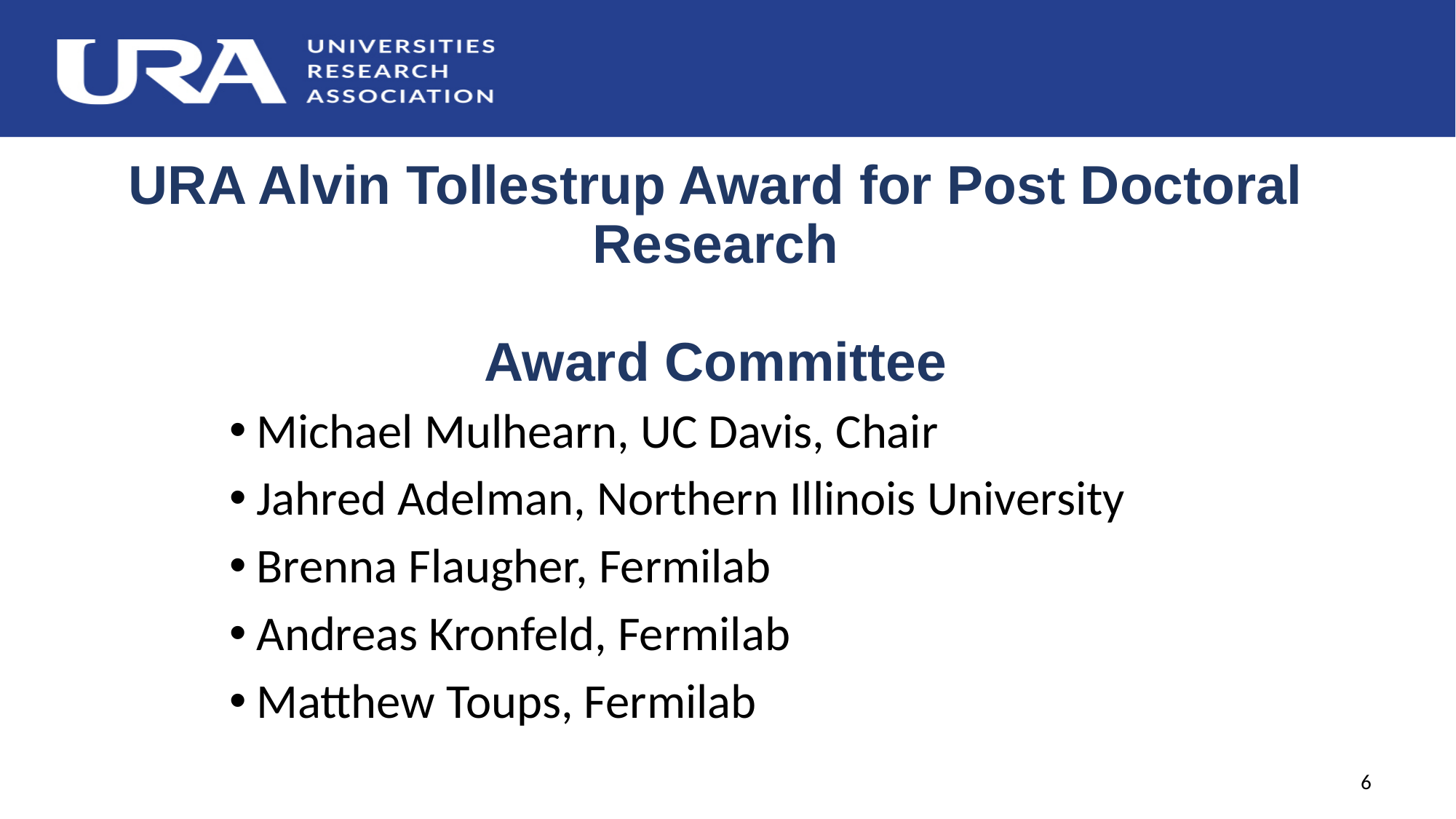

# URA Alvin Tollestrup Award for Post Doctoral Research Award Committee
Michael Mulhearn, UC Davis, Chair
Jahred Adelman, Northern Illinois University
Brenna Flaugher, Fermilab
Andreas Kronfeld, Fermilab
Matthew Toups, Fermilab
6